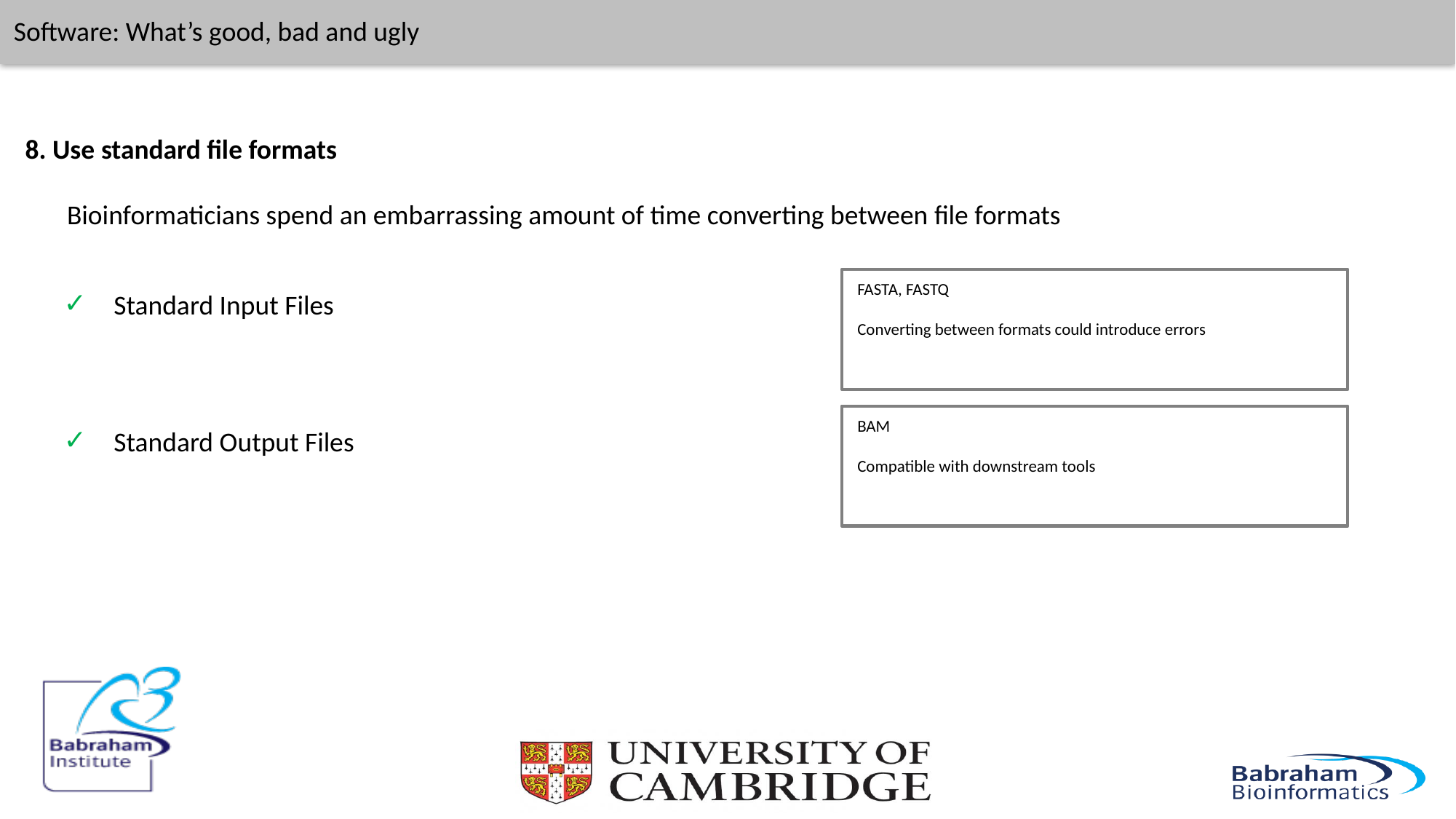

Software: What’s good, bad and ugly
8. Use standard file formats
Bioinformaticians spend an embarrassing amount of time converting between file formats

FASTA, FASTQ

Converting between formats could introduce errors
✓
Standard Input Files

BAM

Compatible with downstream tools
✓
Standard Output Files